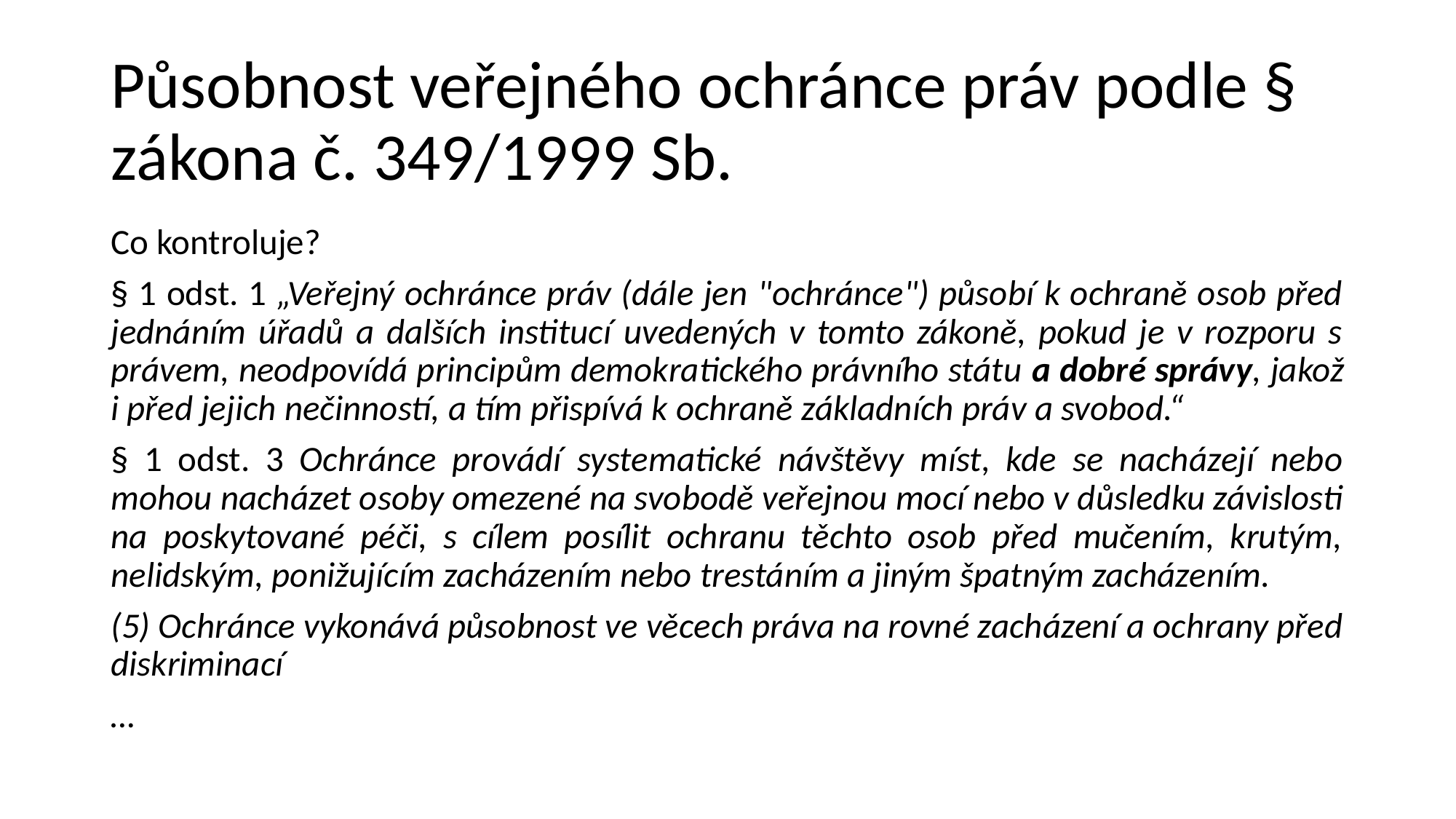

# Působnost veřejného ochránce práv podle § zákona č. 349/1999 Sb.
Co kontroluje?
§ 1 odst. 1 „Veřejný ochránce práv (dále jen "ochránce") působí k ochraně osob před jednáním úřadů a dalších institucí uvedených v tomto zákoně, pokud je v rozporu s právem, neodpovídá principům demokratického právního státu a dobré správy, jakož i před jejich nečinností, a tím přispívá k ochraně základních práv a svobod.“
§ 1 odst. 3 Ochránce provádí systematické návštěvy míst, kde se nacházejí nebo mohou nacházet osoby omezené na svobodě veřejnou mocí nebo v důsledku závislosti na poskytované péči, s cílem posílit ochranu těchto osob před mučením, krutým, nelidským, ponižujícím zacházením nebo trestáním a jiným špatným zacházením.
(5) Ochránce vykonává působnost ve věcech práva na rovné zacházení a ochrany před diskriminací
…